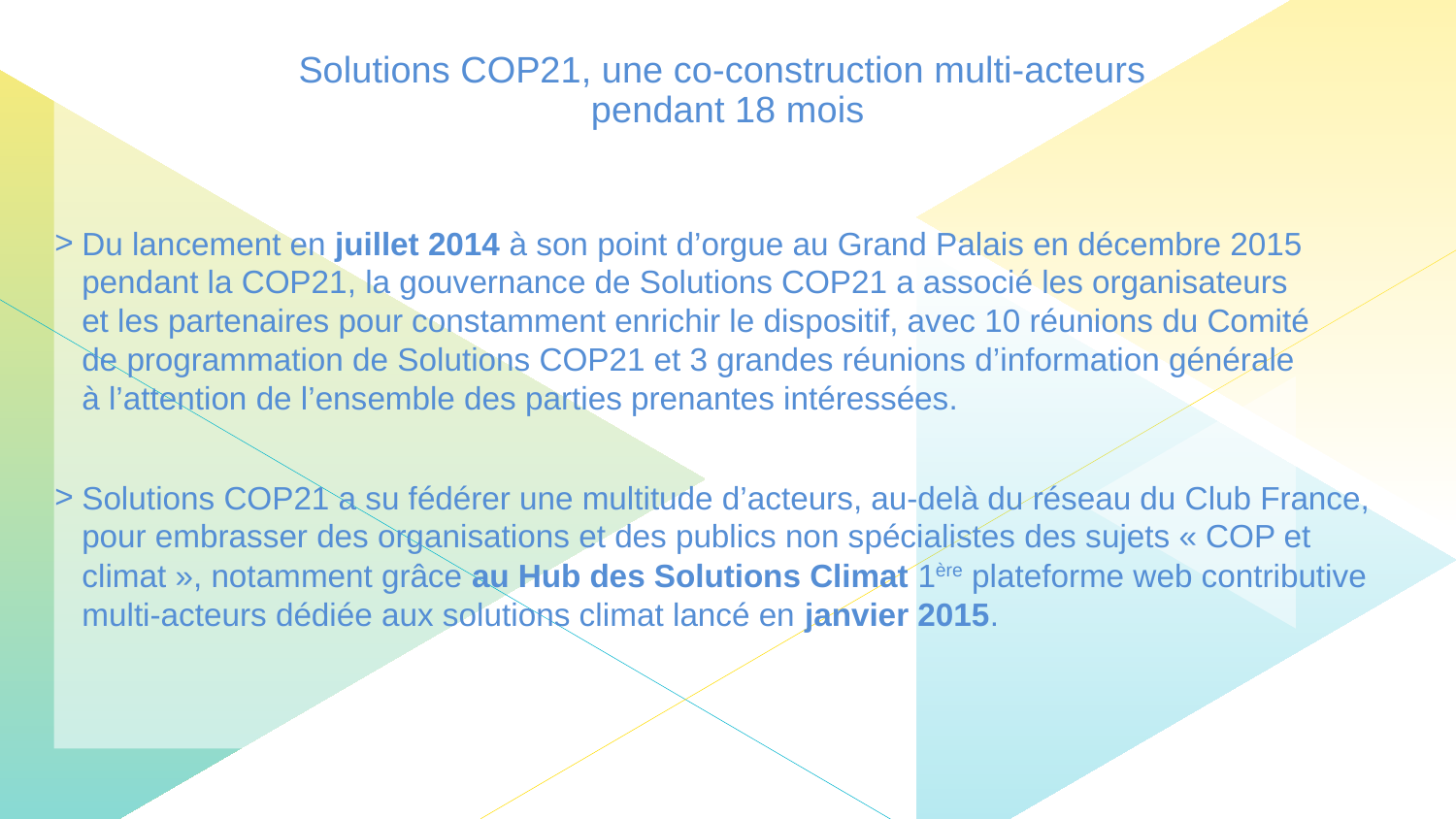

# Solutions COP21, une co-construction multi-acteurs pendant 18 mois
Du lancement en juillet 2014 à son point d’orgue au Grand Palais en décembre 2015 pendant la COP21, la gouvernance de Solutions COP21 a associé les organisateurs
et les partenaires pour constamment enrichir le dispositif, avec 10 réunions du Comité
de programmation de Solutions COP21 et 3 grandes réunions d’information générale
à l’attention de l’ensemble des parties prenantes intéressées.
Solutions COP21 a su fédérer une multitude d’acteurs, au-delà du réseau du Club France, pour embrasser des organisations et des publics non spécialistes des sujets « COP et climat », notamment grâce au Hub des Solutions Climat 1ère plateforme web contributive multi-acteurs dédiée aux solutions climat lancé en janvier 2015.